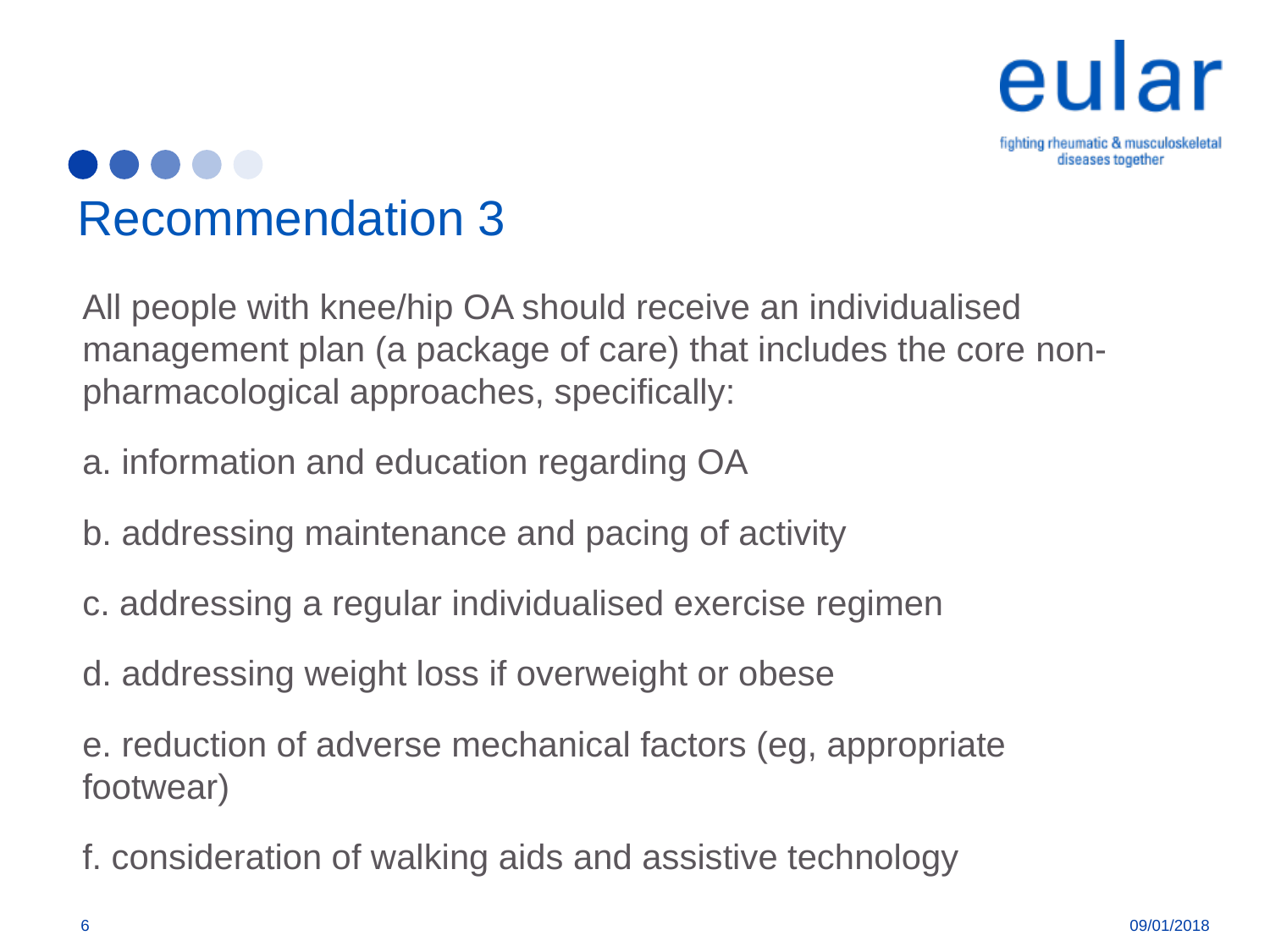

# Recommendation 3
All people with knee/hip OA should receive an individualised management plan (a package of care) that includes the core non-pharmacological approaches, specifically:
a. information and education regarding OA
b. addressing maintenance and pacing of activity
c. addressing a regular individualised exercise regimen
d. addressing weight loss if overweight or obese
e. reduction of adverse mechanical factors (eg, appropriate footwear)
f. consideration of walking aids and assistive technology
6
09/01/2018